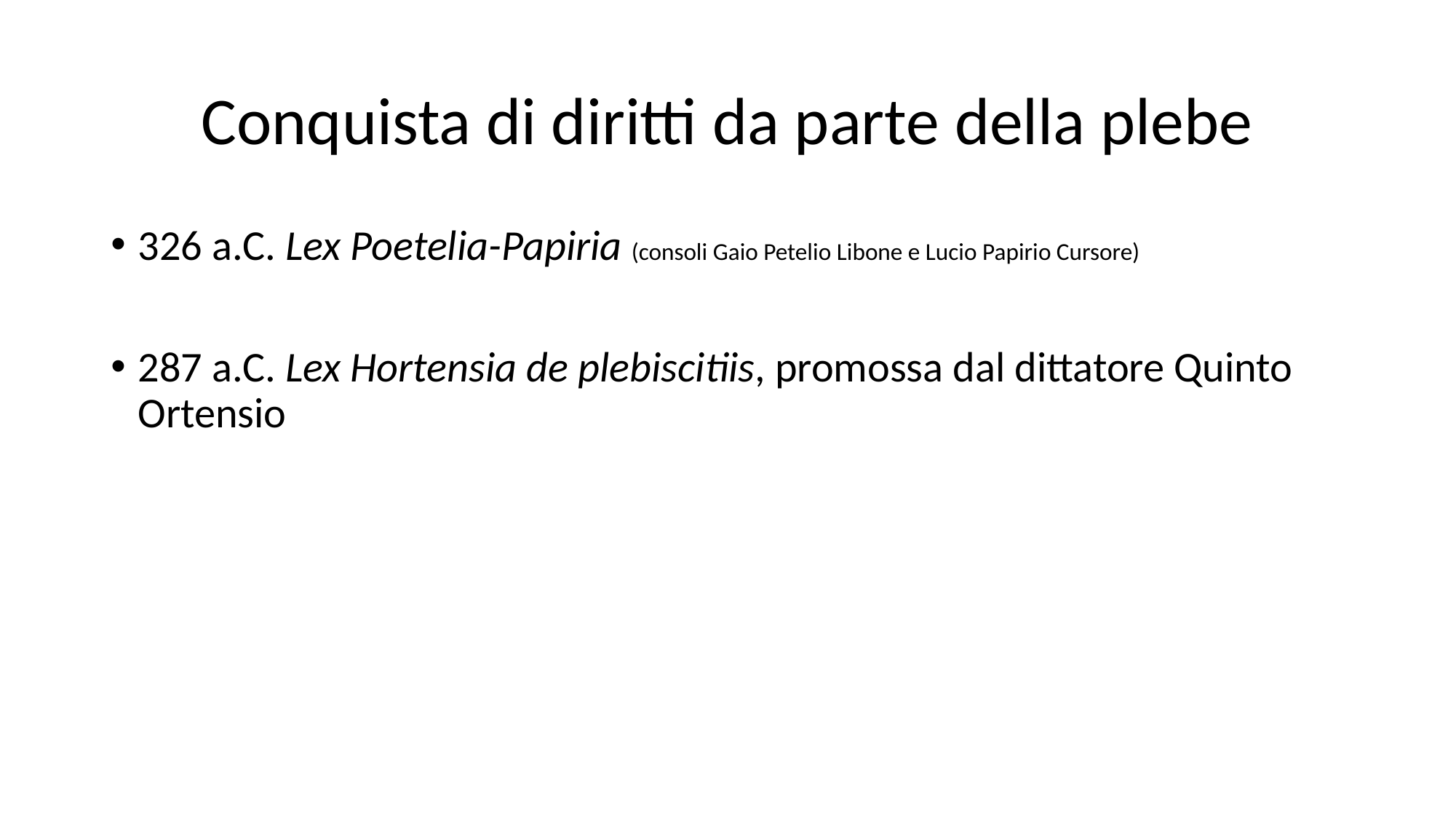

# Conquista di diritti da parte della plebe
326 a.C. Lex Poetelia-Papiria (consoli Gaio Petelio Libone e Lucio Papirio Cursore)

287 a.C. Lex Hortensia de plebiscitiis, promossa dal dittatore Quinto Ortensio